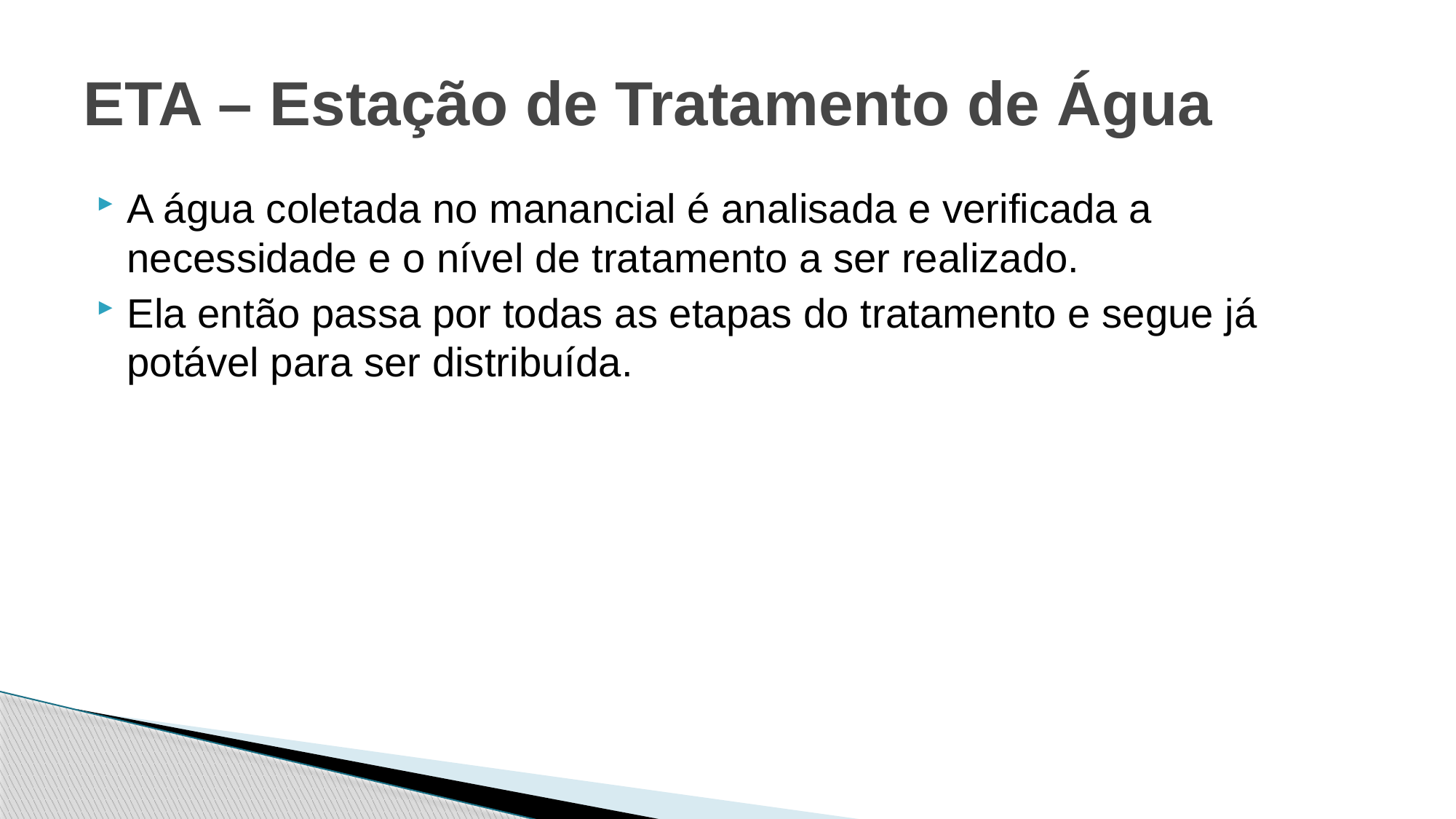

# ETA – Estação de Tratamento de Água
A água coletada no manancial é analisada e verificada a necessidade e o nível de tratamento a ser realizado.
Ela então passa por todas as etapas do tratamento e segue já potável para ser distribuída.